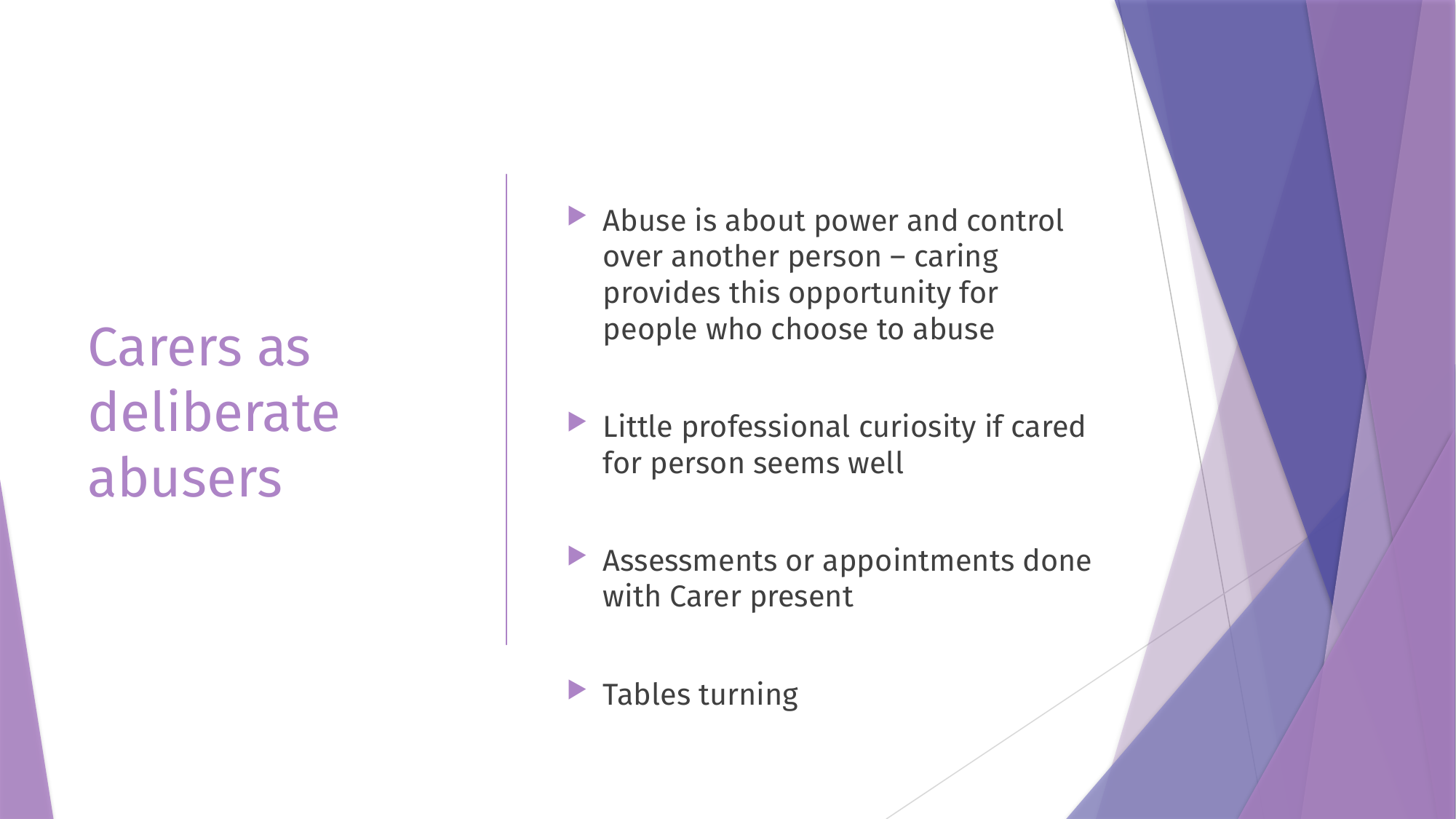

# Carers as deliberate abusers

Abuse is about power and control over another person – caring provides this opportunity for people who choose to abuse

Little professional curiosity if cared for person seems well

Assessments or appointments done with Carer present

Tables turning